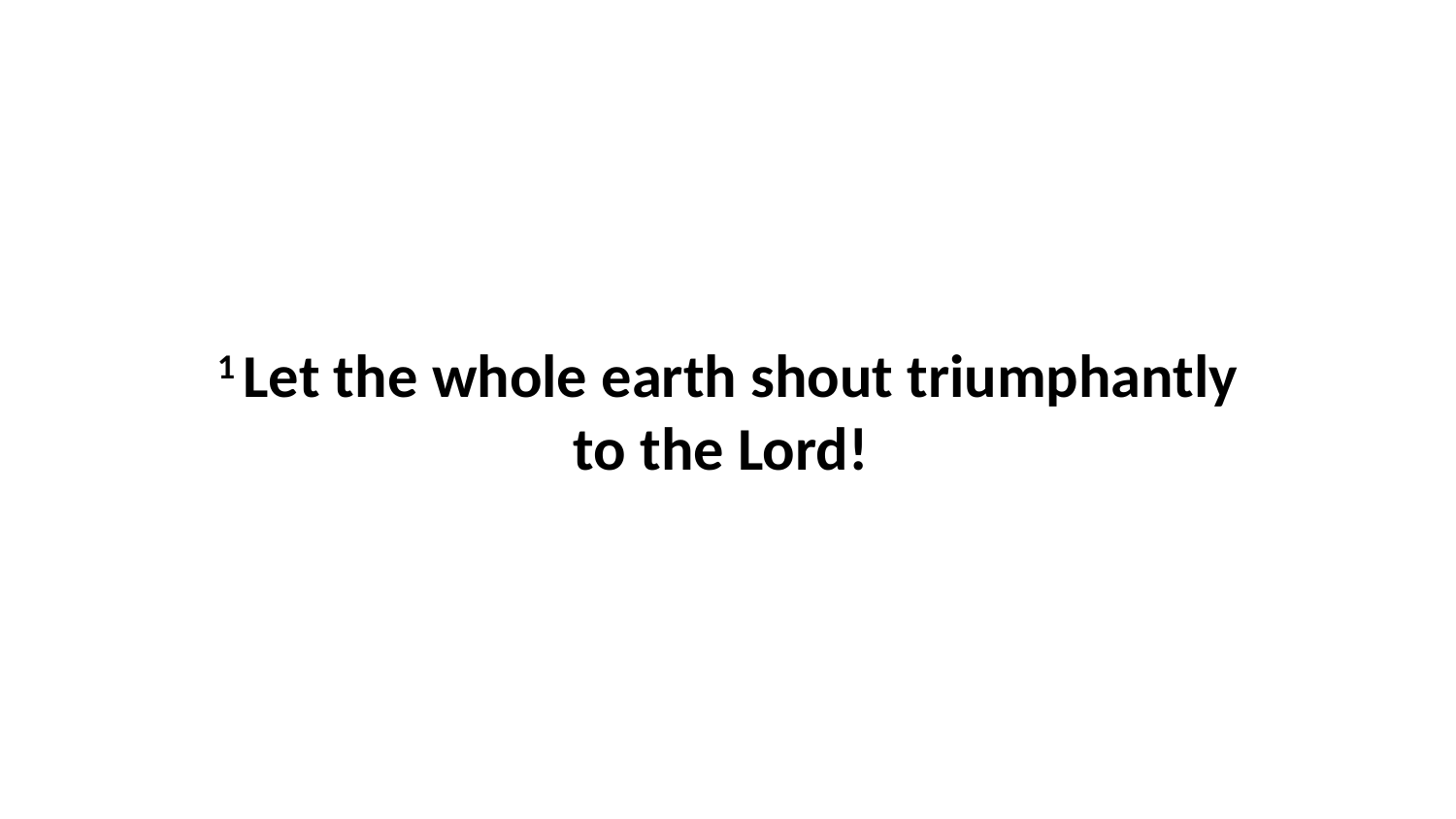

1 Let the whole earth shout triumphantly to the Lord!